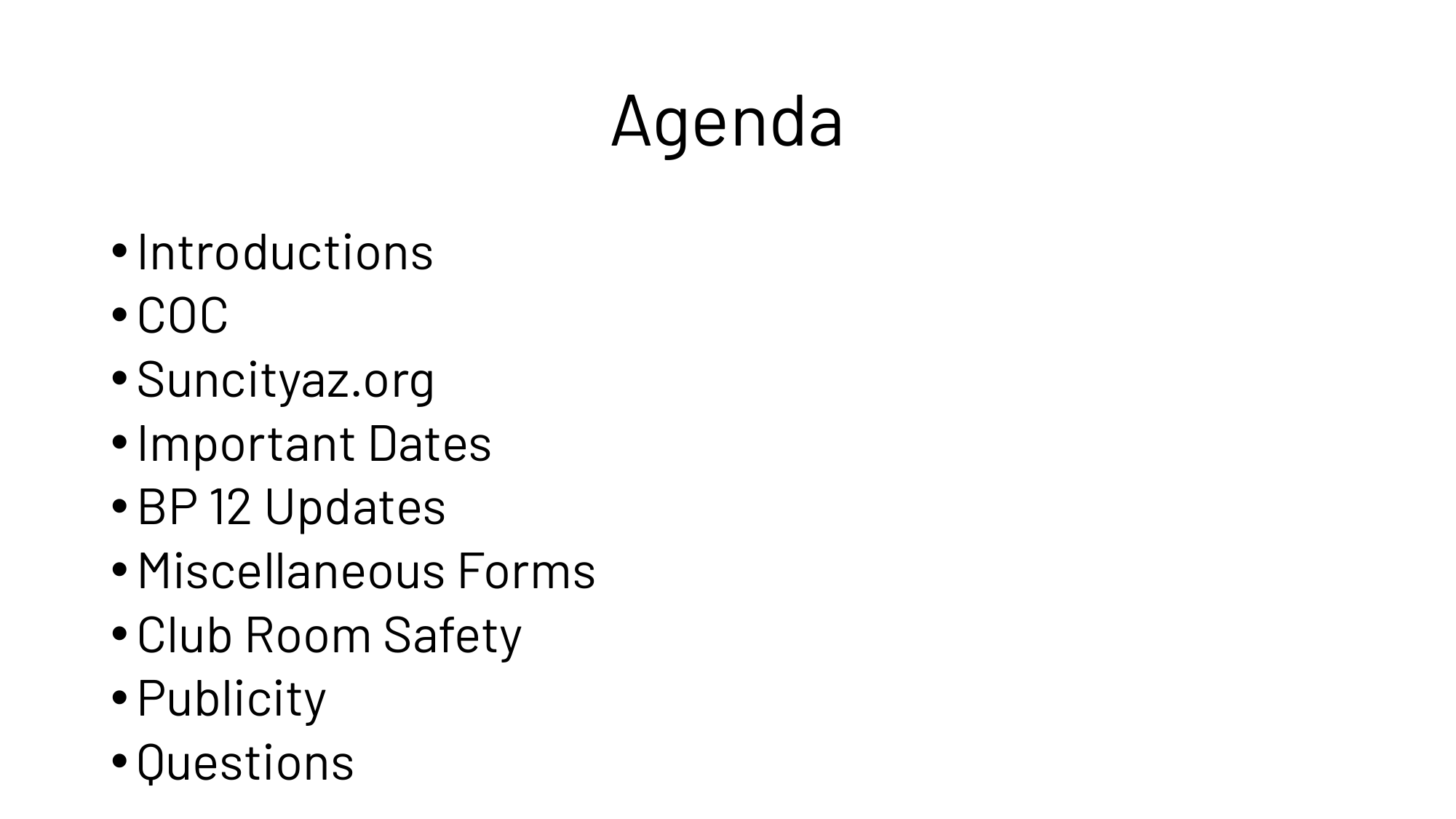

# Agenda

Introductions
COC
Suncityaz.org
Important Dates
BP 12 Updates
Miscellaneous Forms
Club Room Safety
Publicity
Questions